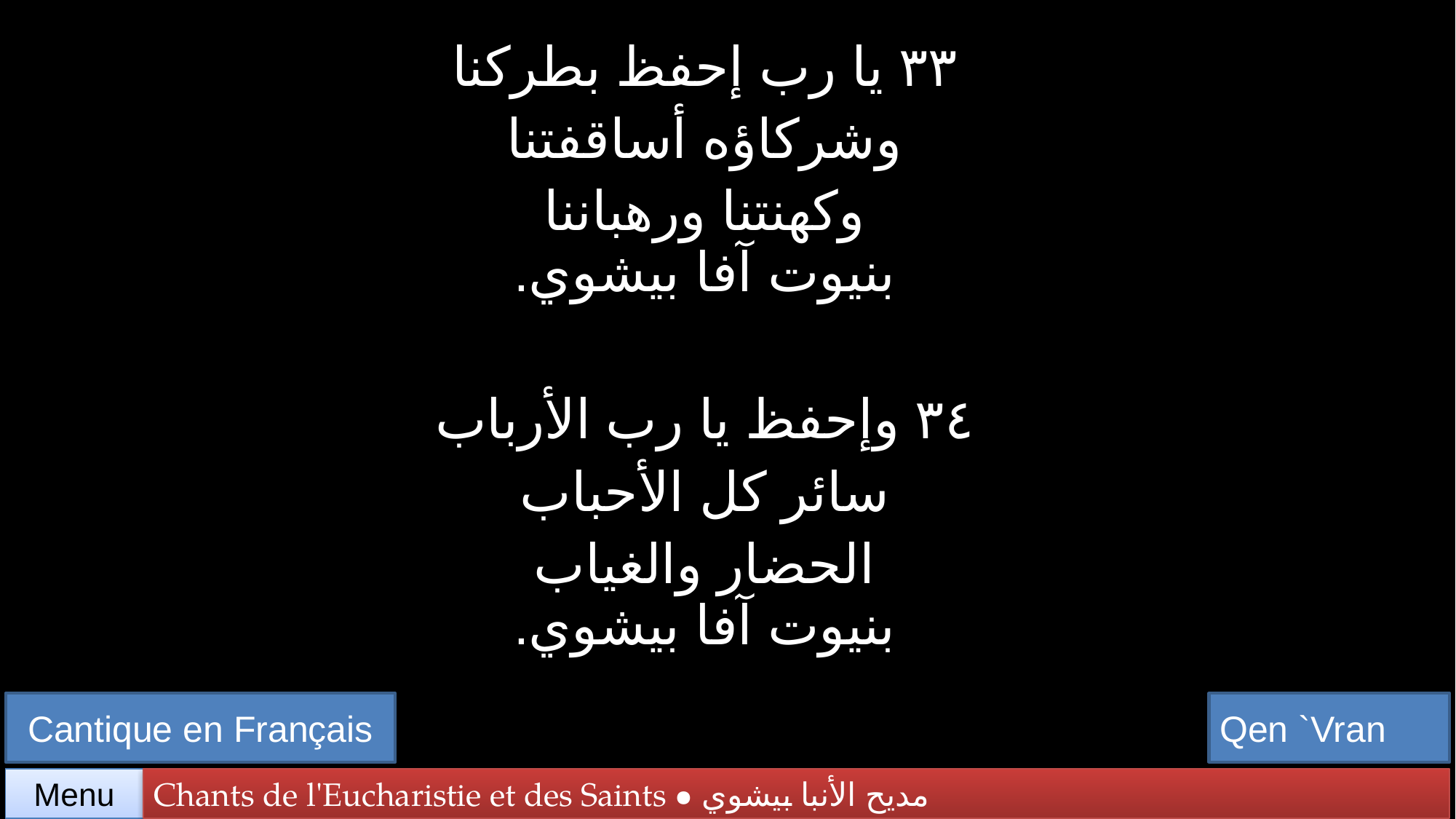

| ٣٣ يا رب إحفظ بطركنا وشركاؤه أساقفتنا وكهنتنا ورهباننا بنيوت آفا بيشوي. |
| --- |
| ٣٤ وإحفظ يا رب الأرباب سائر كل الأحباب الحضار والغياب بنيوت آفا بيشوي. |

Cantique en Français
Qen `Vran
Chants de l'Eucharistie et des Saints • مديح الأنبا بيشوي
Menu